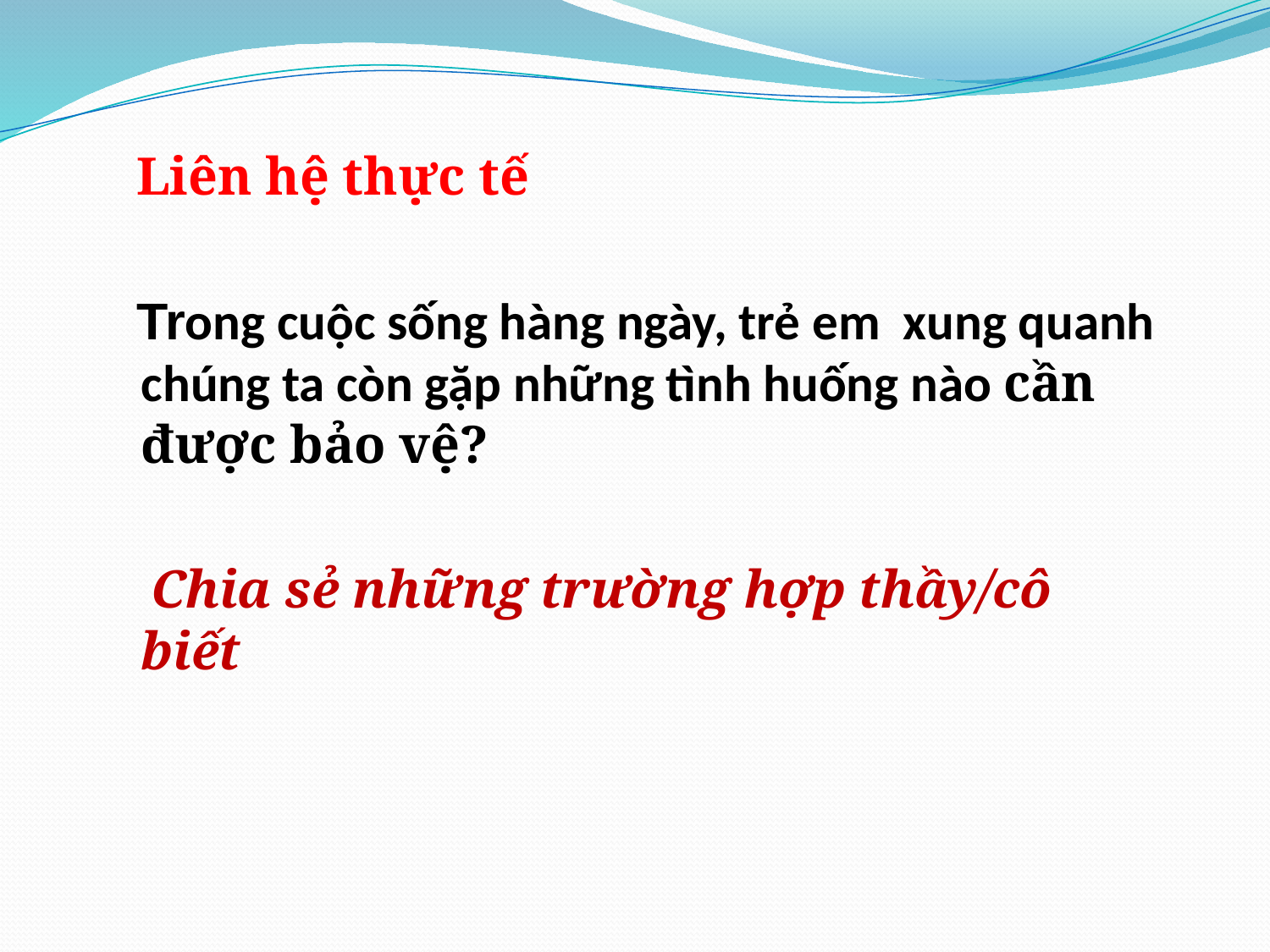

Liên hệ thực tế

  Trong cuộc sống hàng ngày, trẻ em  xung quanh chúng ta còn gặp những tình huống nào cần được bảo vệ?

   Chia sẻ những trường hợp thầy/cô biết